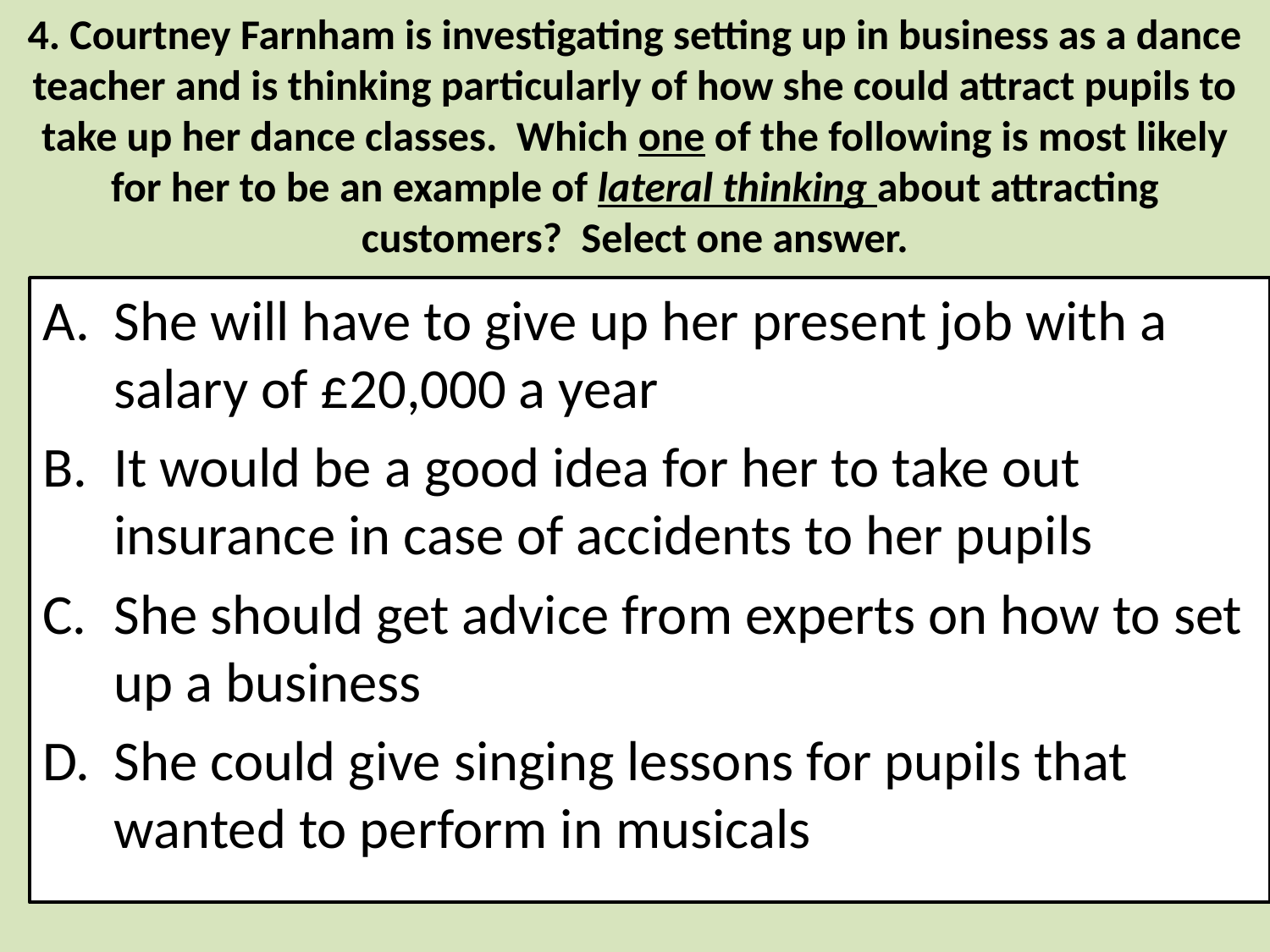

# 4. Courtney Farnham is investigating setting up in business as a dance teacher and is thinking particularly of how she could attract pupils to take up her dance classes.  Which one of the following is most likely for her to be an example of lateral thinking about attracting customers?  Select one answer.
She will have to give up her present job with a salary of £20,000 a year
It would be a good idea for her to take out insurance in case of accidents to her pupils
She should get advice from experts on how to set up a business
She could give singing lessons for pupils that wanted to perform in musicals